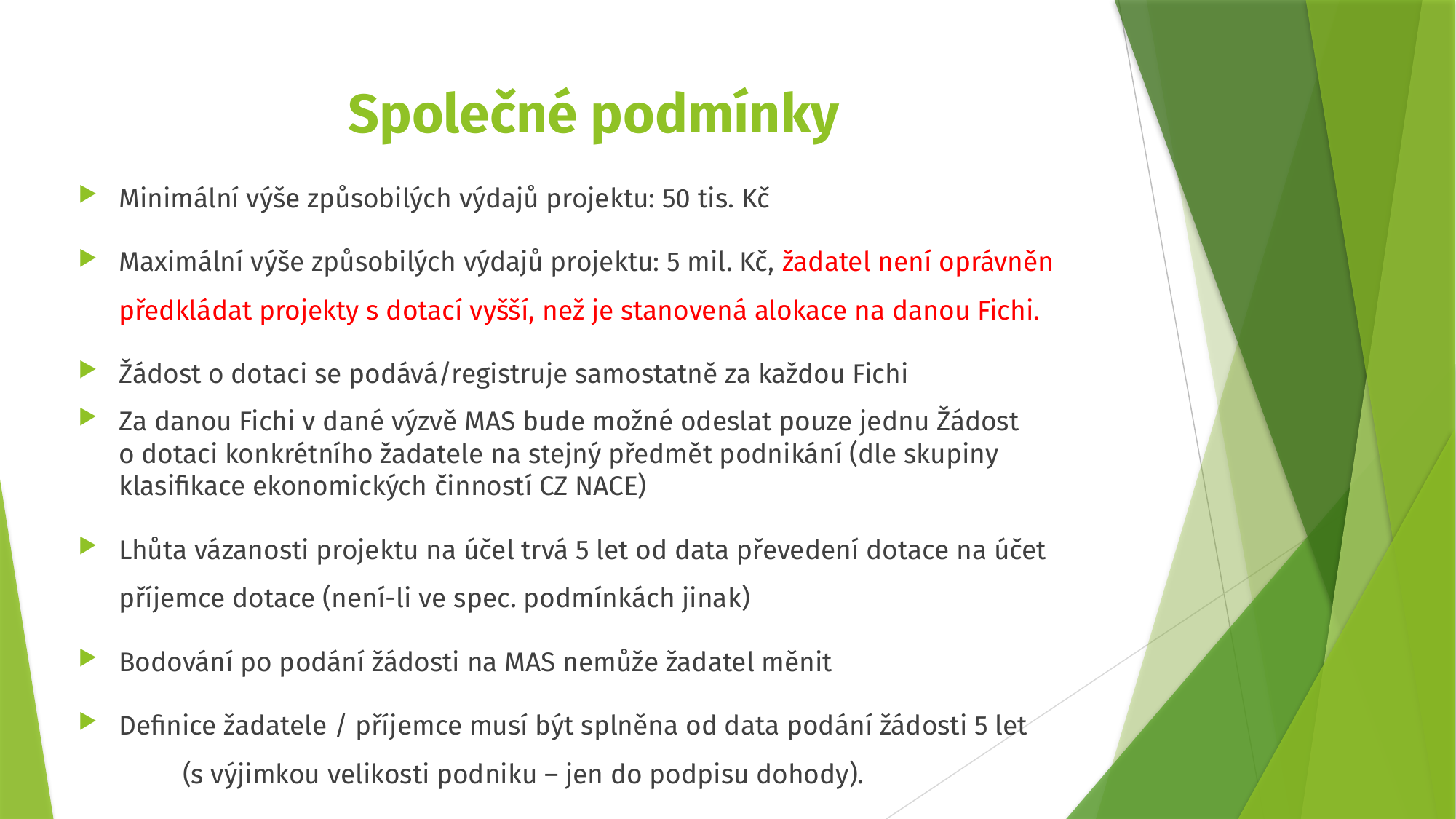

# Společné podmínky
Minimální výše způsobilých výdajů projektu: 50 tis. Kč
Maximální výše způsobilých výdajů projektu: 5 mil. Kč, žadatel není oprávněn předkládat projekty s dotací vyšší, než je stanovená alokace na danou Fichi.
Žádost o dotaci se podává/registruje samostatně za každou Fichi
Za danou Fichi v dané výzvě MAS bude možné odeslat pouze jednu Žádost
o dotaci konkrétního žadatele na stejný předmět podnikání (dle skupiny klasifikace ekonomických činností CZ NACE)
Lhůta vázanosti projektu na účel trvá 5 let od data převedení dotace na účet příjemce dotace (není-li ve spec. podmínkách jinak)
Bodování po podání žádosti na MAS nemůže žadatel měnit
Definice žadatele / příjemce musí být splněna od data podání žádosti 5 let                 (s výjimkou velikosti podniku – jen do podpisu dohody).